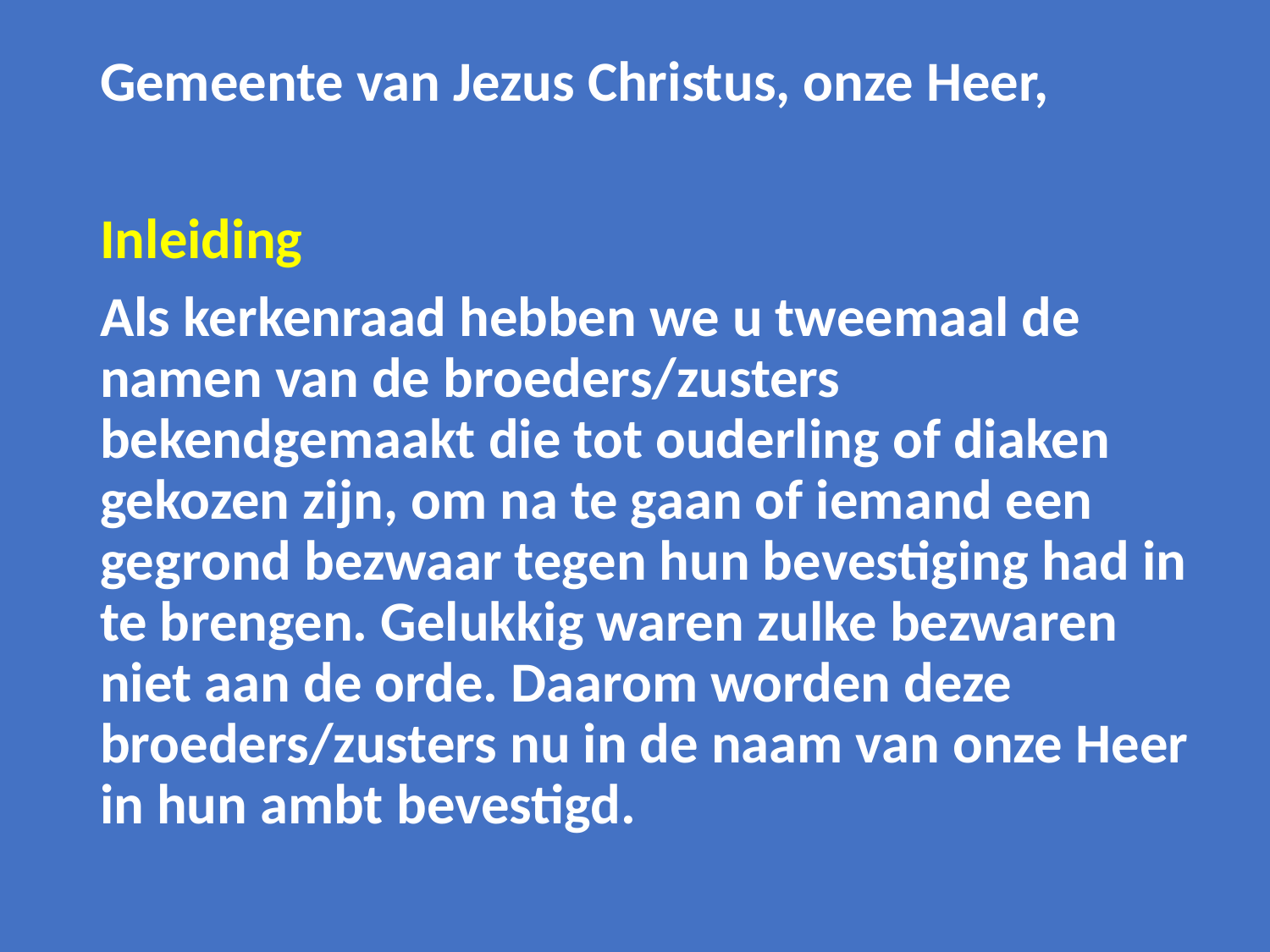

Gemeente van Jezus Christus, onze Heer,

Inleiding
Als kerkenraad hebben we u tweemaal de namen van de broeders/zusters bekendgemaakt die tot ouderling of diaken gekozen zijn, om na te gaan of iemand een gegrond bezwaar tegen hun bevestiging had in te brengen. Gelukkig waren zulke bezwaren niet aan de orde. Daarom worden deze broeders/zusters nu in de naam van onze Heer in hun ambt bevestigd.